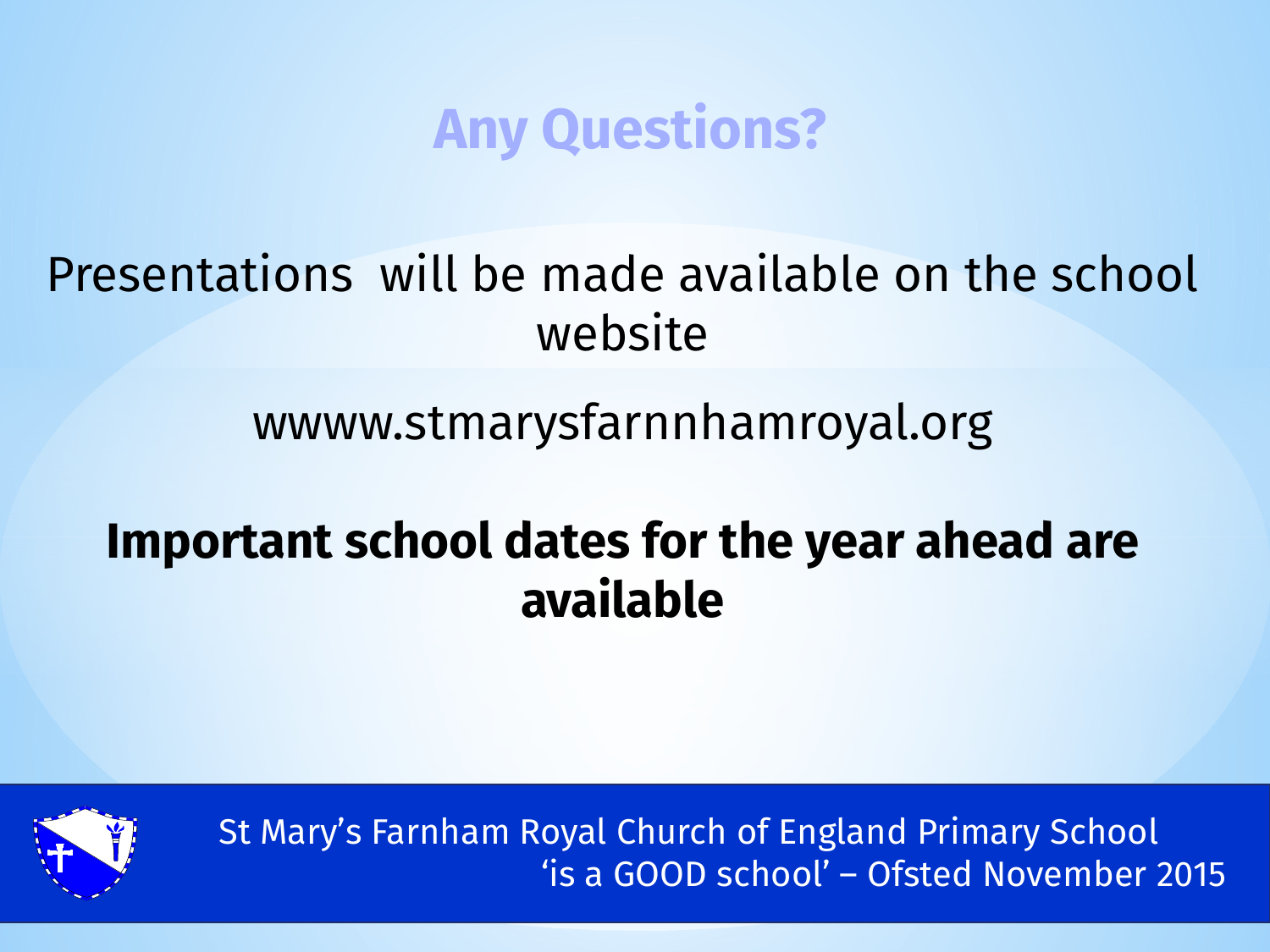

Any Questions?
Presentations  will be made available on the school website

wwww.stmarysfarnnhamroyal.org

Important school dates for the year ahead are available

St Mary’s Farnham Royal Church of England Primary School
‘is a GOOD school’ – Ofsted November 2015